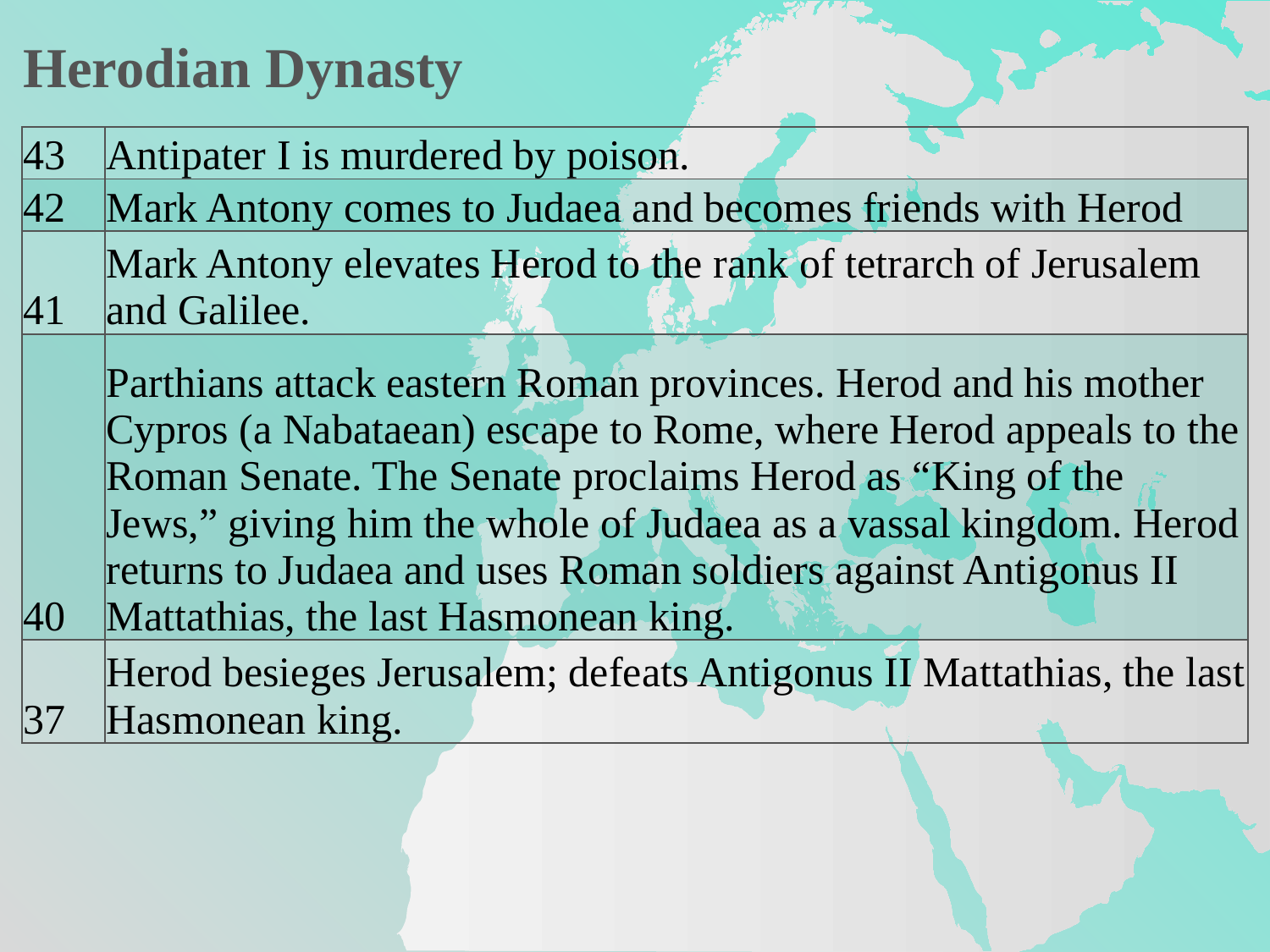

Herodian Dynasty
| 43 | Antipater I is murdered by poison. |
| --- | --- |
| 42 | Mark Antony comes to Judaea and becomes friends with Herod |
| 41 | Mark Antony elevates Herod to the rank of tetrarch of Jerusalem and Galilee. |
| 40 | Parthians attack eastern Roman provinces. Herod and his mother Cypros (a Nabataean) escape to Rome, where Herod appeals to the Roman Senate. The Senate proclaims Herod as “King of the Jews,” giving him the whole of Judaea as a vassal kingdom. Herod returns to Judaea and uses Roman soldiers against Antigonus II Mattathias, the last Hasmonean king. |
| 37 | Herod besieges Jerusalem; defeats Antigonus II Mattathias, the last Hasmonean king. |